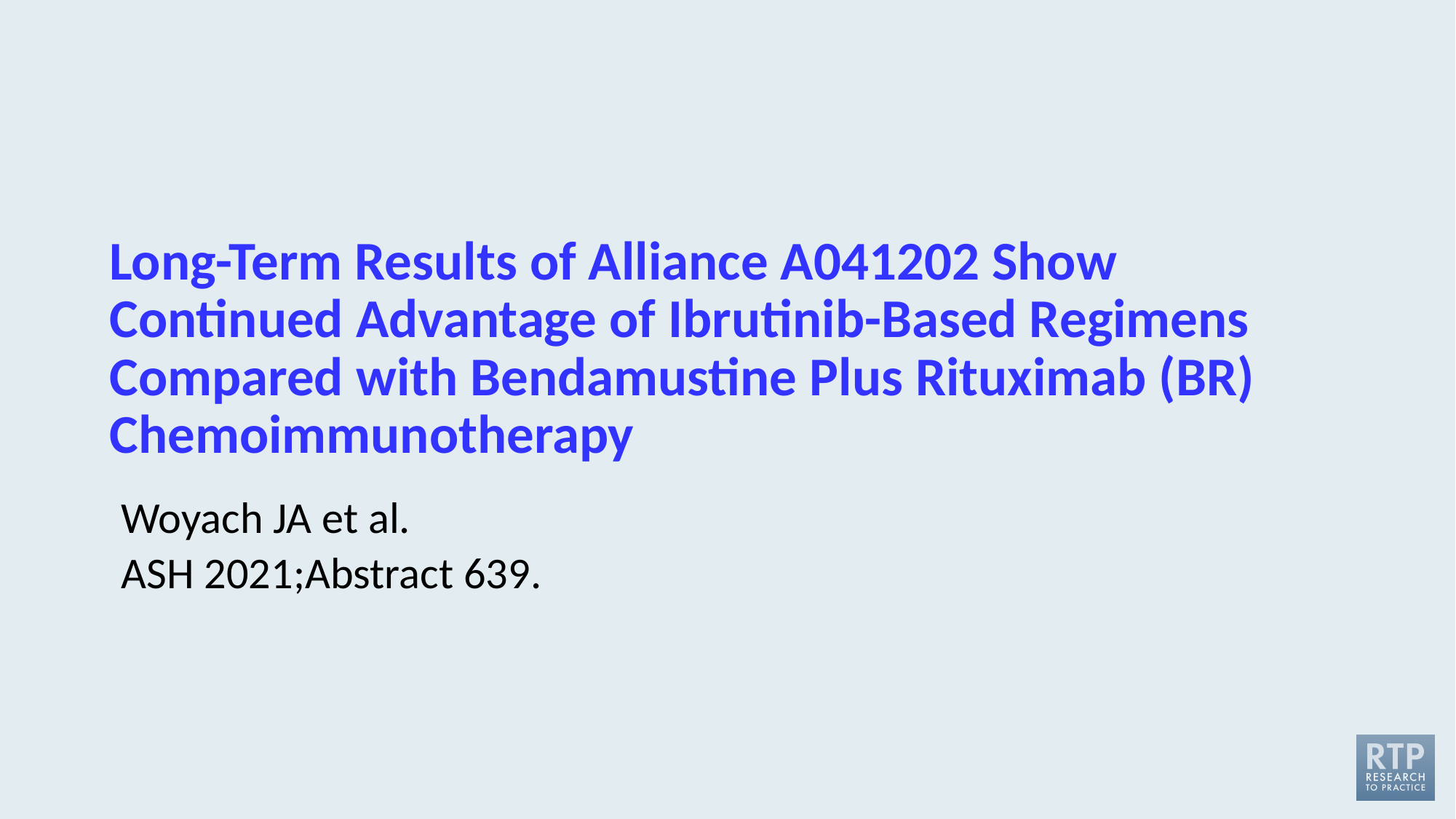

# Long-Term Results of Alliance A041202 Show Continued Advantage of Ibrutinib-Based Regimens Compared with Bendamustine Plus Rituximab (BR) Chemoimmunotherapy
Woyach JA et al.
ASH 2021;Abstract 639.